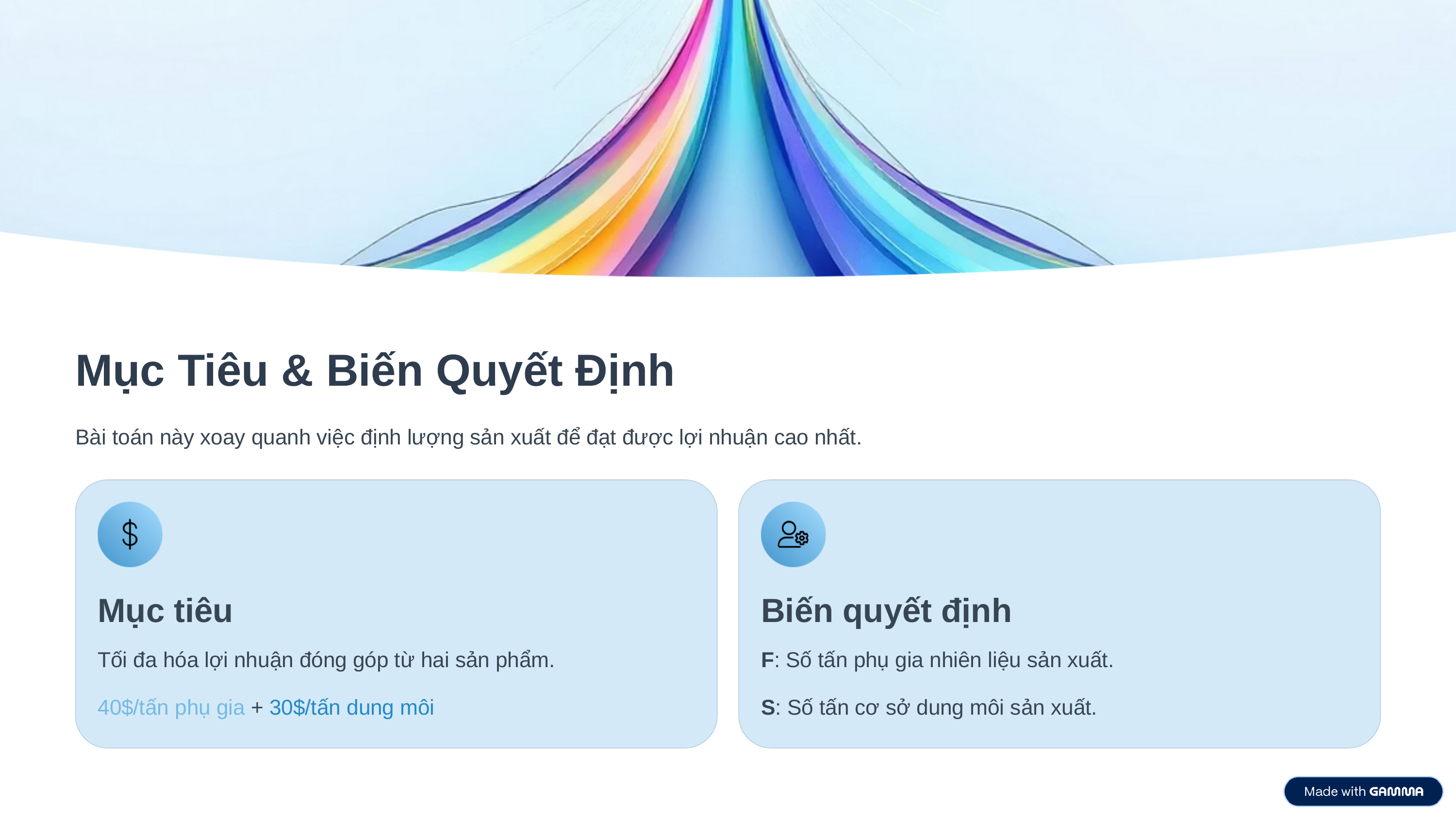

Mục Tiêu & Biến Quyết Định
Bài toán này xoay quanh việc định lượng sản xuất để đạt được lợi nhuận cao nhất.

Mục tiêu
Biến quyết định
Tối đa hóa lợi nhuận đóng góp từ hai sản phẩm.
F: Số tấn phụ gia nhiên liệu sản xuất.
40$/tấn phụ gia + 30$/tấn dung môi
S: Số tấn cơ sở dung môi sản xuất.